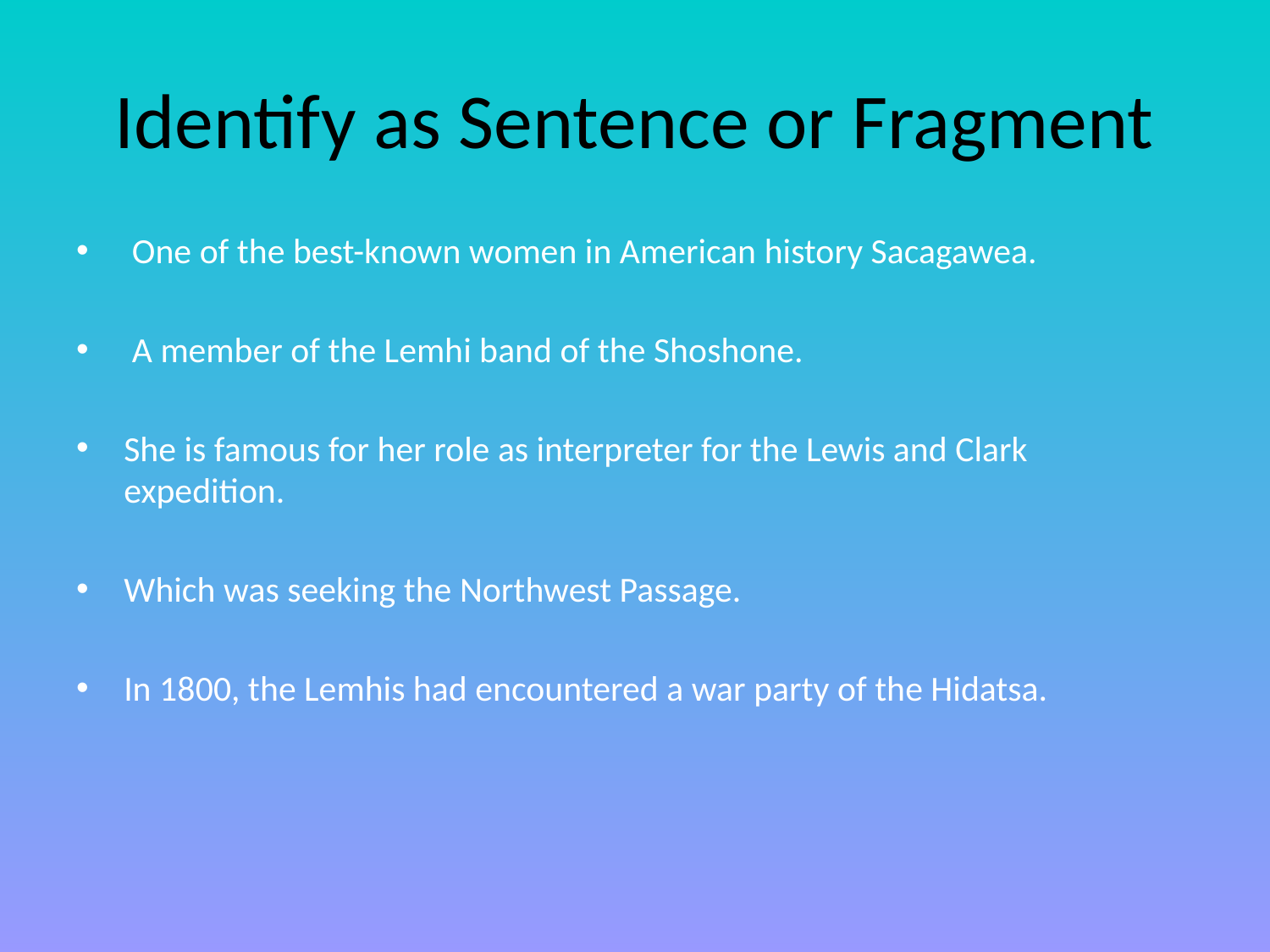

# Identify as Sentence or Fragment
 One of the best-known women in American history Sacagawea.

 A member of the Lemhi band of the Shoshone.

She is famous for her role as interpreter for the Lewis and Clark expedition.

Which was seeking the Northwest Passage.

In 1800, the Lemhis had encountered a war party of the Hidatsa.